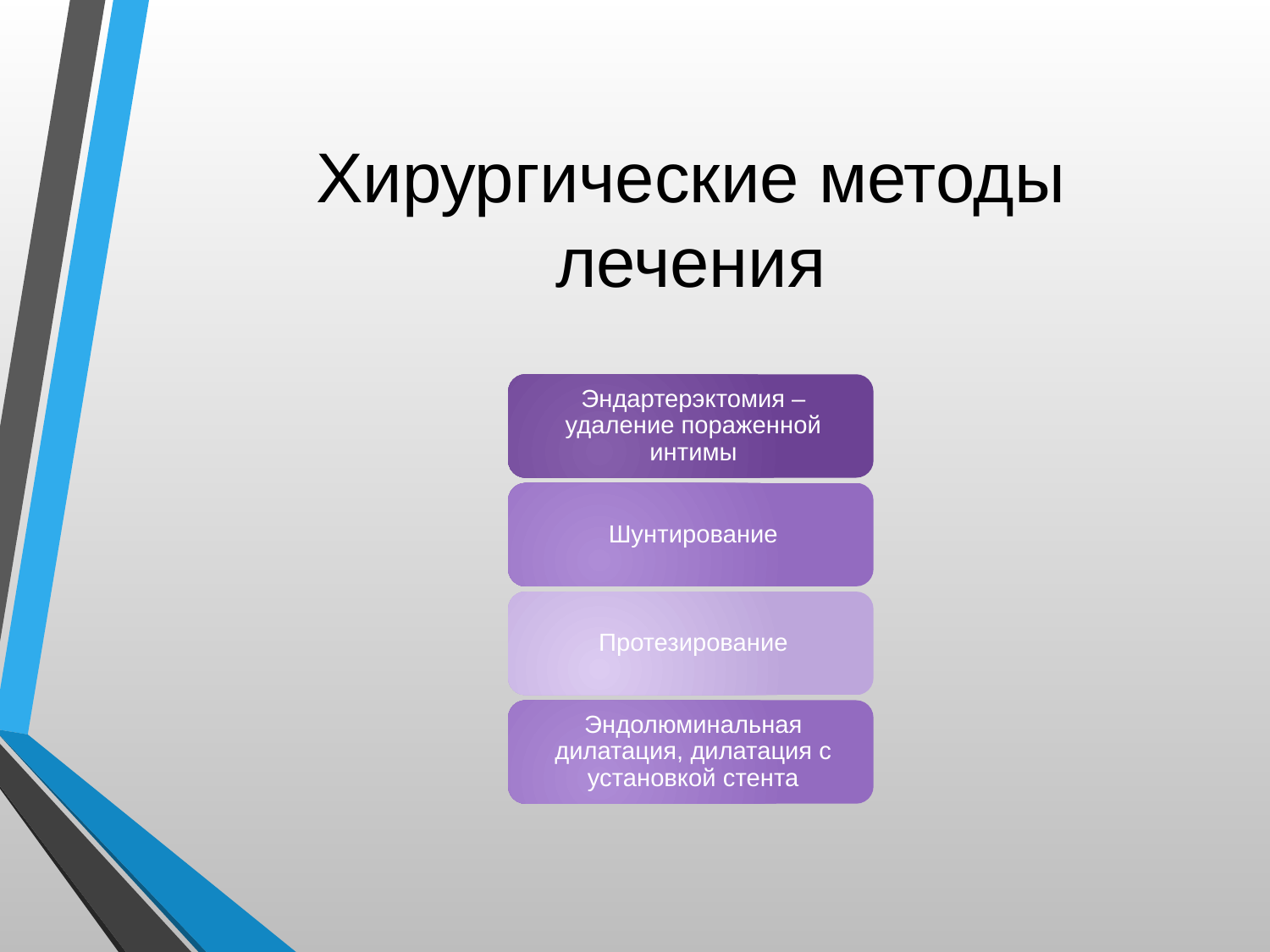

# Хирургические методы лечения
Эндартерэктомия – удаление пораженной интимы
Шунтирование
Протезирование
Эндолюминальная дилатация, дилатация с установкой стента